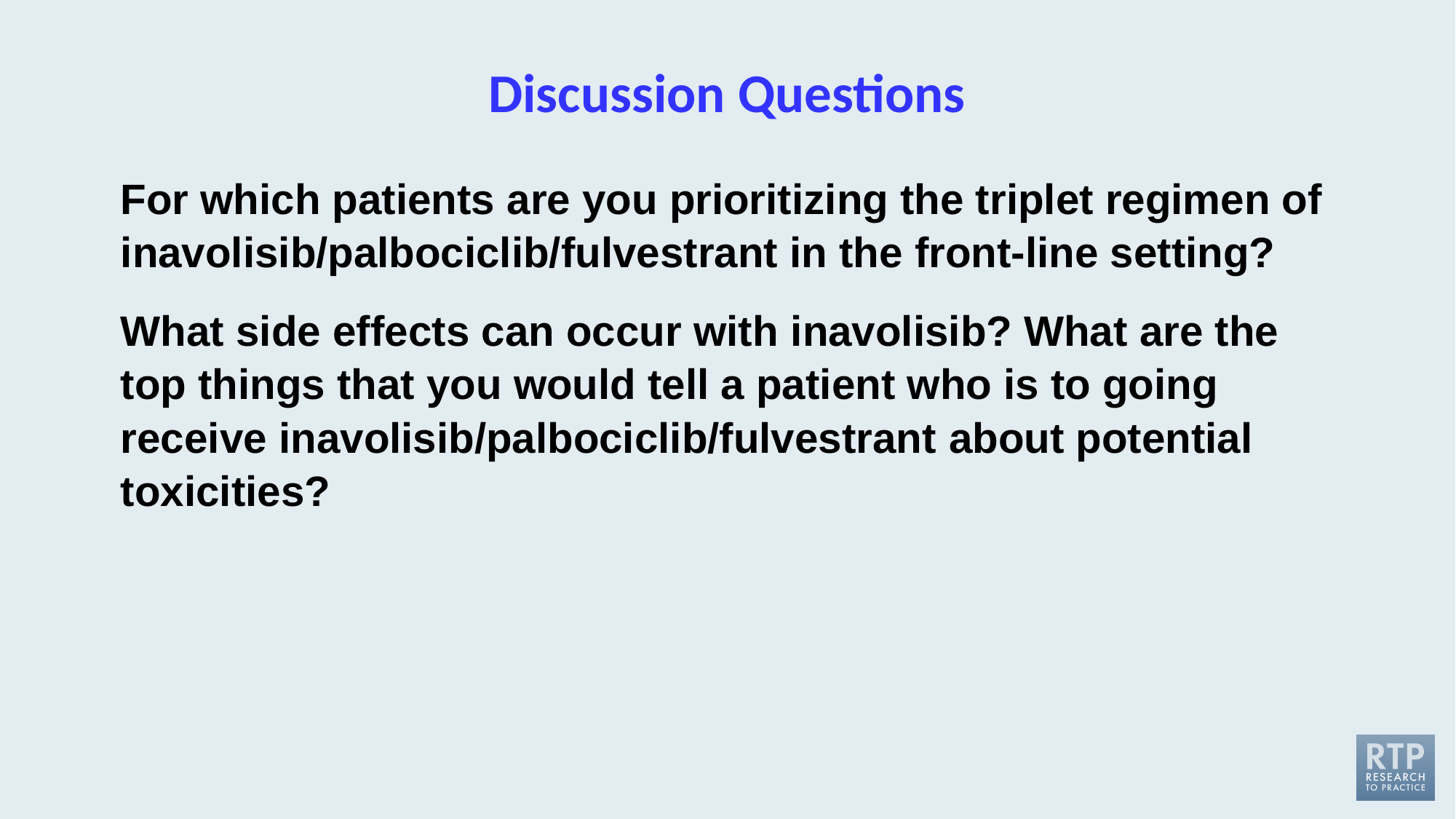

# Discussion Questions
For which patients are you prioritizing the triplet regimen of inavolisib/palbociclib/fulvestrant in the front-line setting?
What side effects can occur with inavolisib? What are the top things that you would tell a patient who is to going receive inavolisib/palbociclib/fulvestrant about potential toxicities?